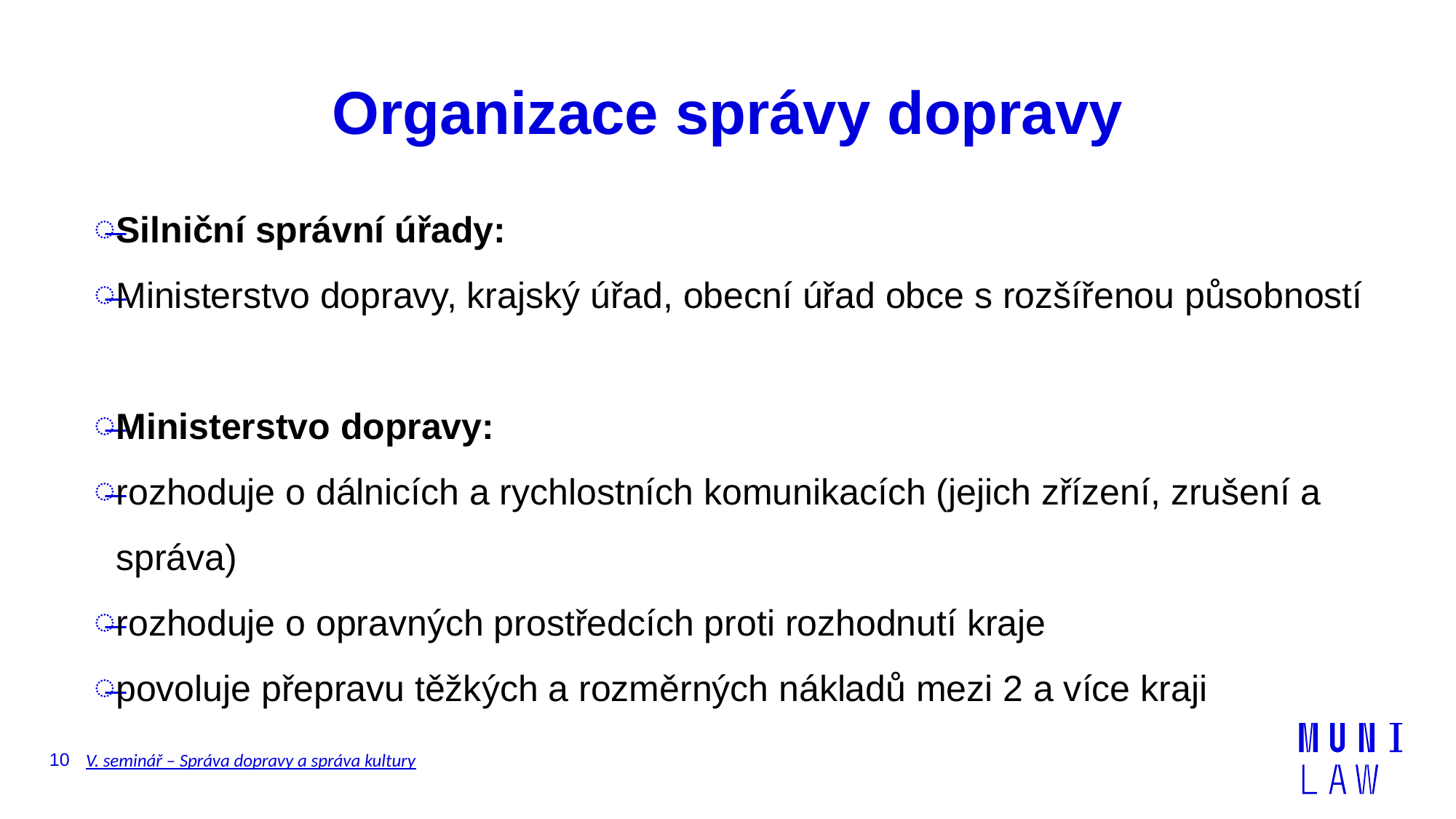

# Organizace správy dopravy
Silniční správní úřady:
Ministerstvo dopravy, krajský úřad, obecní úřad obce s rozšířenou působností

Ministerstvo dopravy:
rozhoduje o dálnicích a rychlostních komunikacích (jejich zřízení, zrušení a správa)
rozhoduje o opravných prostředcích proti rozhodnutí kraje
povoluje přepravu těžkých a rozměrných nákladů mezi 2 a více kraji

10
V. seminář – Správa dopravy a správa kultury